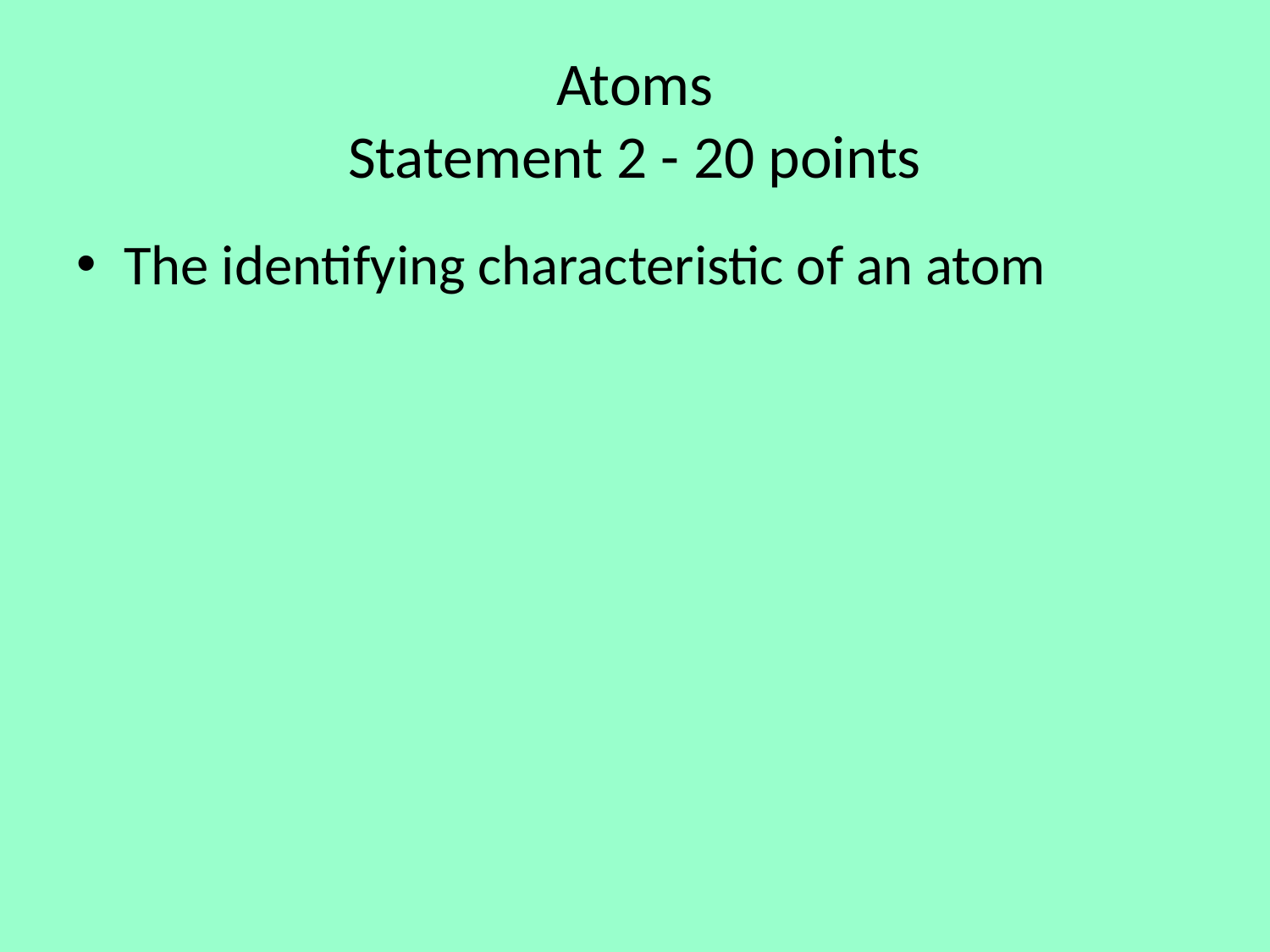

# Atoms Statement 2 - 20 points
The identifying characteristic of an atom